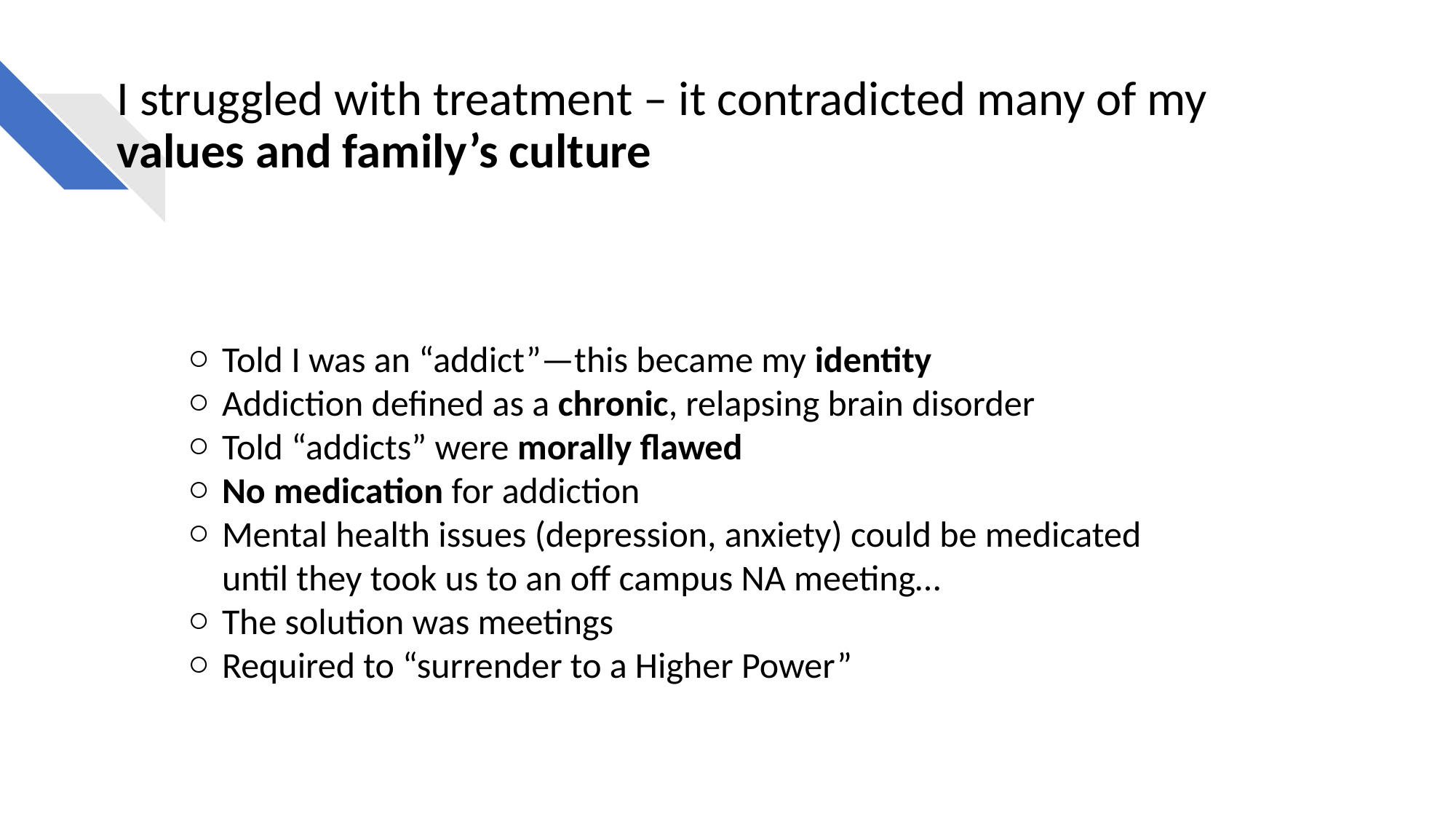

# I struggled with treatment – it contradicted many of my values and family’s culture
Told I was an “addict”—this became my identity
Addiction defined as a chronic, relapsing brain disorder
Told “addicts” were morally flawed
No medication for addiction
Mental health issues (depression, anxiety) could be medicated  until they took us to an off campus NA meeting…
The solution was meetings
Required to “surrender to a Higher Power”
7